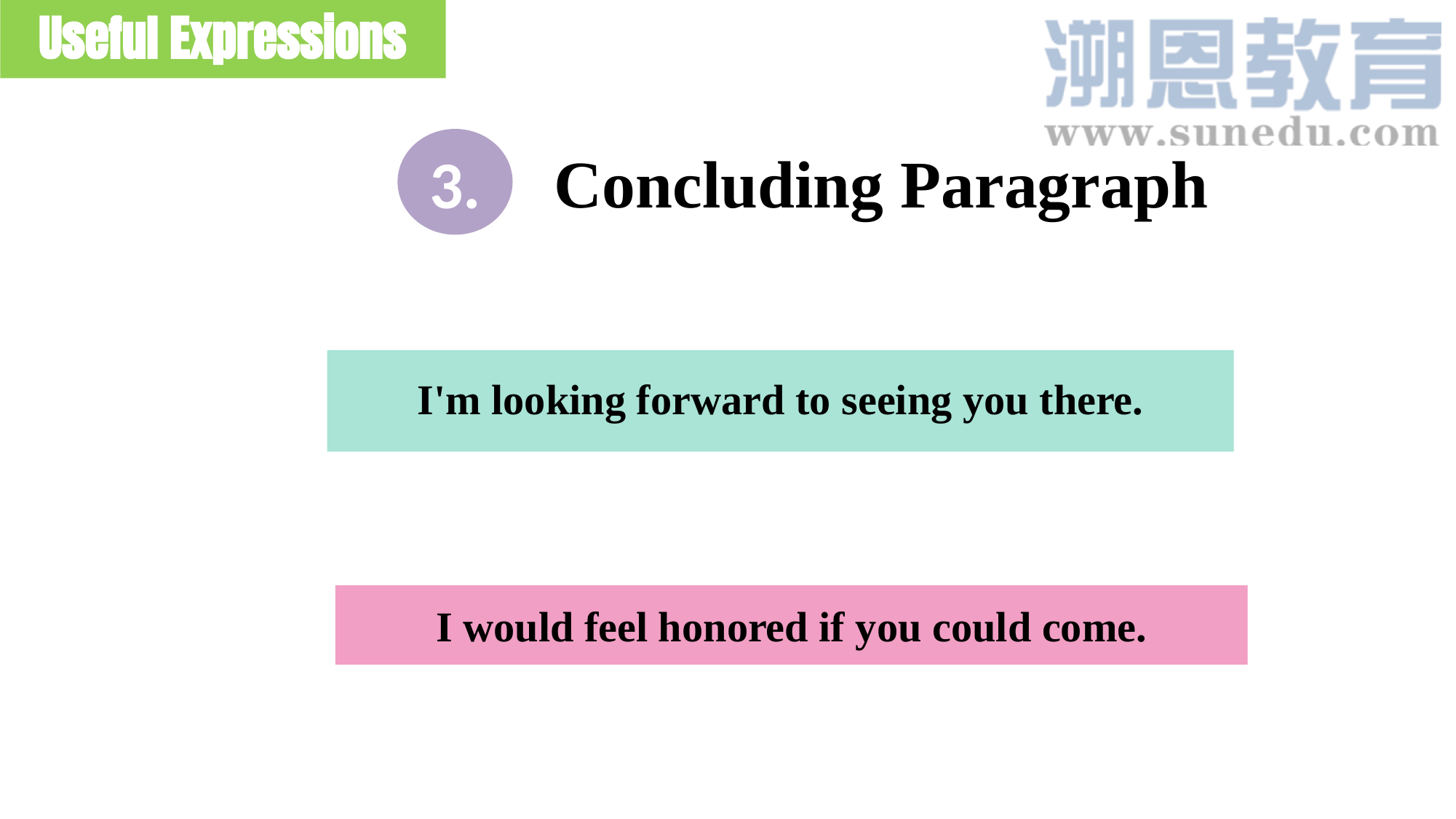

Useful Expressions
3.
Concluding Paragraph
I'm looking forward to seeing you there.
I would feel honored if you could come.